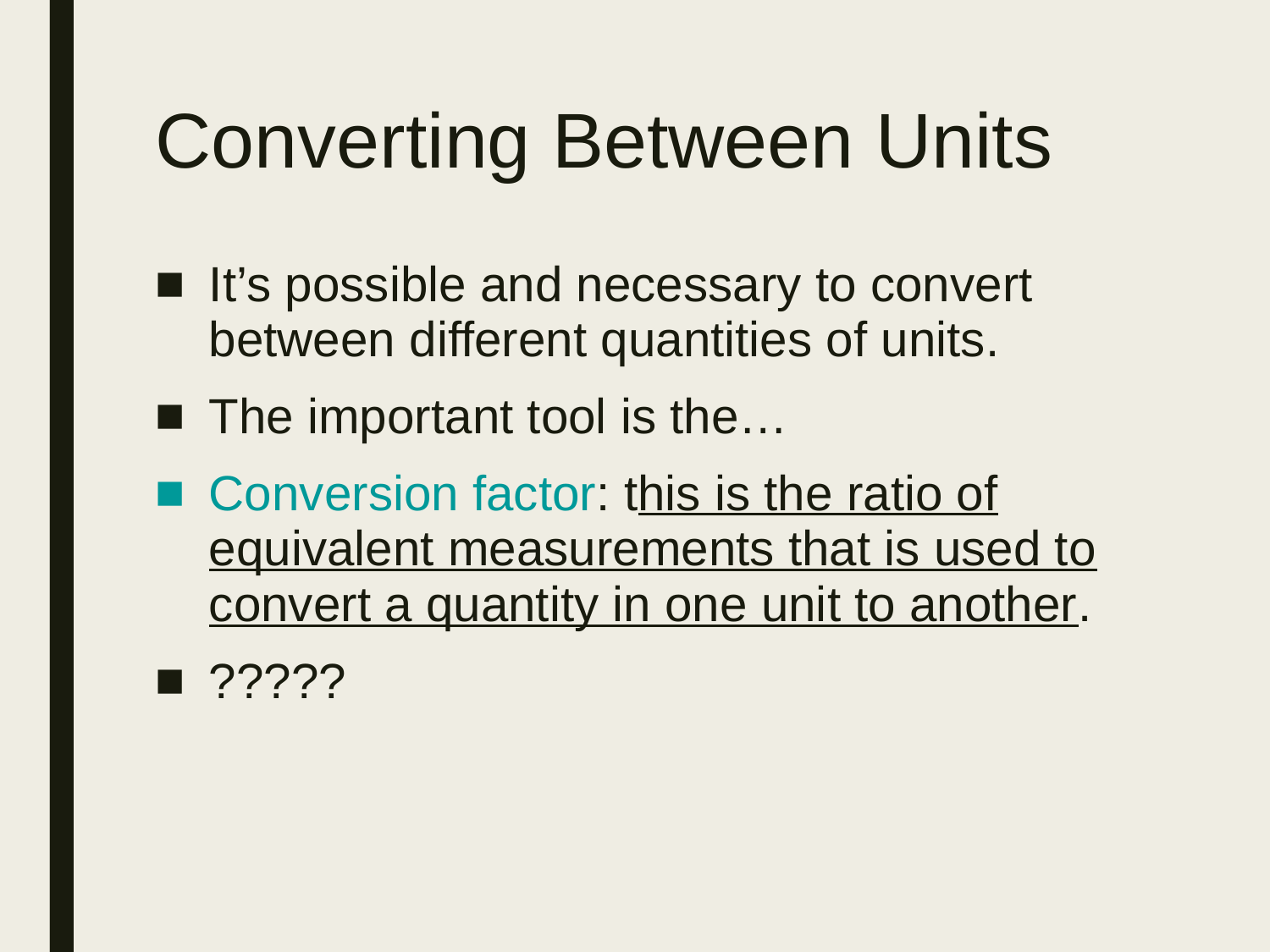

# Converting Between Units
It’s possible and necessary to convert between different quantities of units.
The important tool is the…
Conversion factor: this is the ratio of equivalent measurements that is used to convert a quantity in one unit to another.
?????